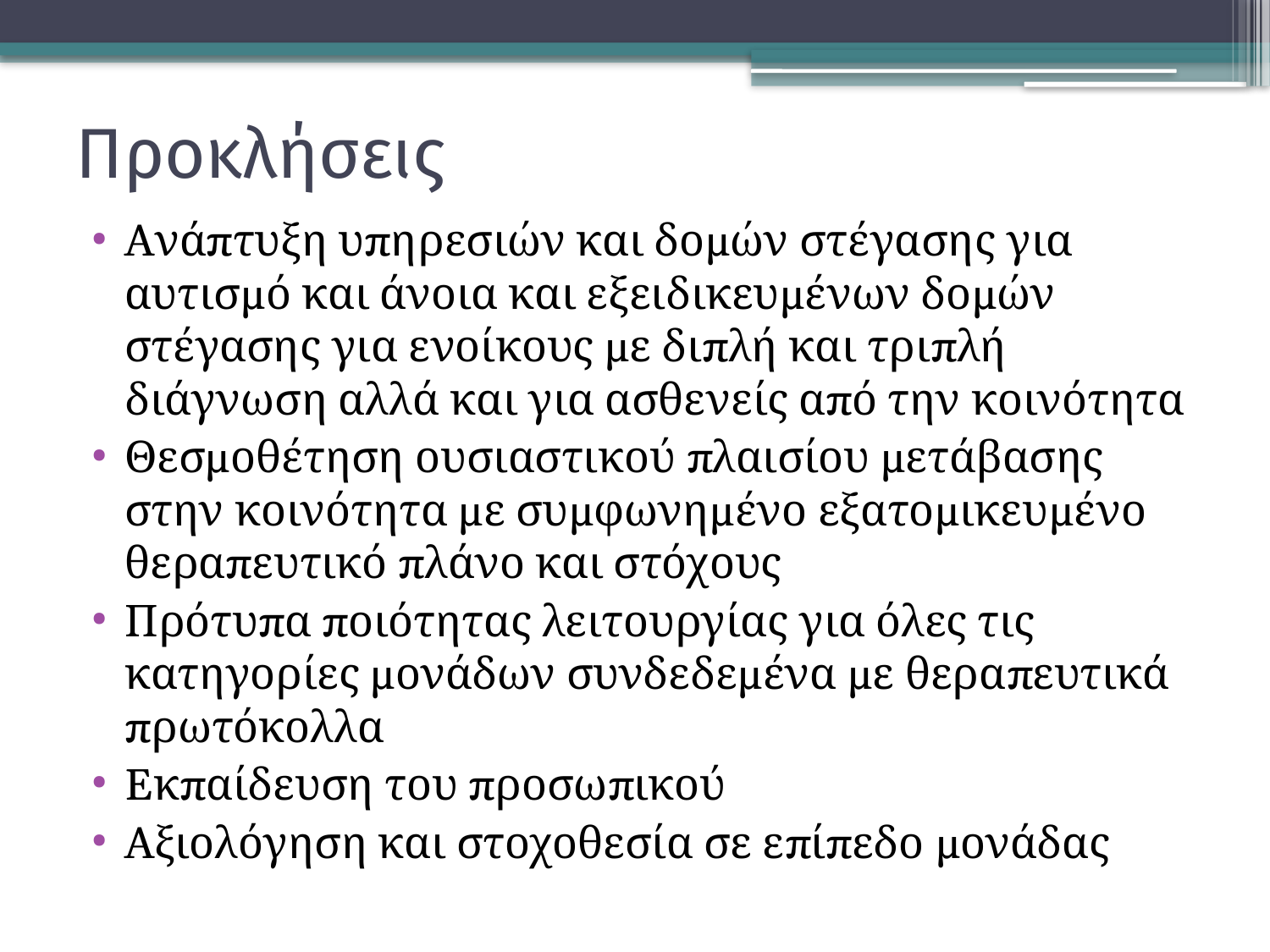

# Προκλήσεις
Ανάπτυξη υπηρεσιών και δομών στέγασης για αυτισμό και άνοια και εξειδικευμένων δομών στέγασης για ενοίκους με διπλή και τριπλή διάγνωση αλλά και για ασθενείς από την κοινότητα
Θεσμοθέτηση ουσιαστικού πλαισίου μετάβασης στην κοινότητα με συμφωνημένο εξατομικευμένο θεραπευτικό πλάνο και στόχους
Πρότυπα ποιότητας λειτουργίας για όλες τις κατηγορίες μονάδων συνδεδεμένα με θεραπευτικά πρωτόκολλα
Εκπαίδευση του προσωπικού
Αξιολόγηση και στοχοθεσία σε επίπεδο μονάδας